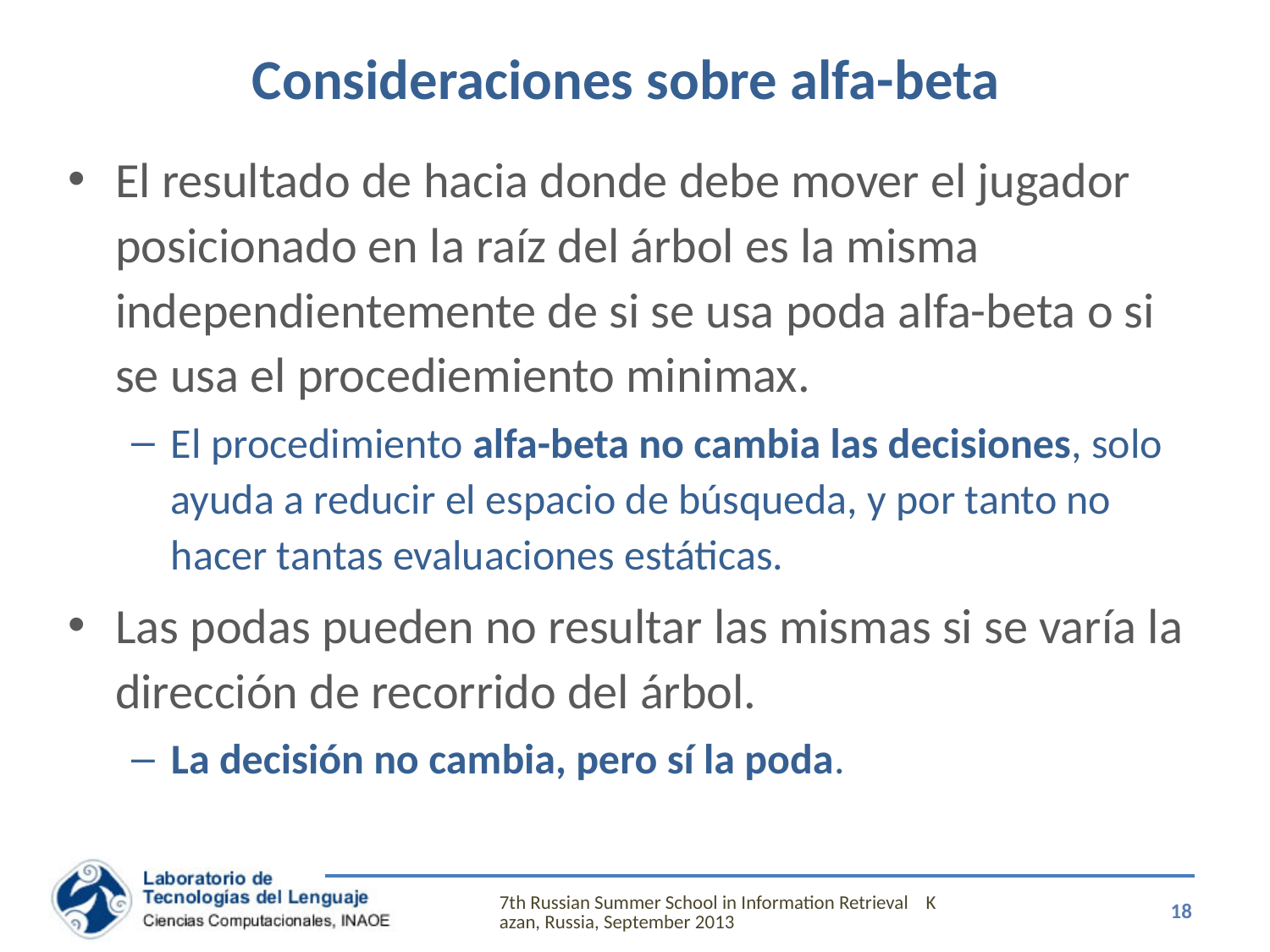

# Consideraciones sobre alfa-beta
El resultado de hacia donde debe mover el jugador posicionado en la raíz del árbol es la misma independientemente de si se usa poda alfa-beta o si se usa el procediemiento minimax.
El procedimiento alfa-beta no cambia las decisiones, solo ayuda a reducir el espacio de búsqueda, y por tanto no hacer tantas evaluaciones estáticas.
Las podas pueden no resultar las mismas si se varía la dirección de recorrido del árbol.
La decisión no cambia, pero sí la poda.

7th Russian Summer School in Information Retrieval    Kazan, Russia, September 2013
18